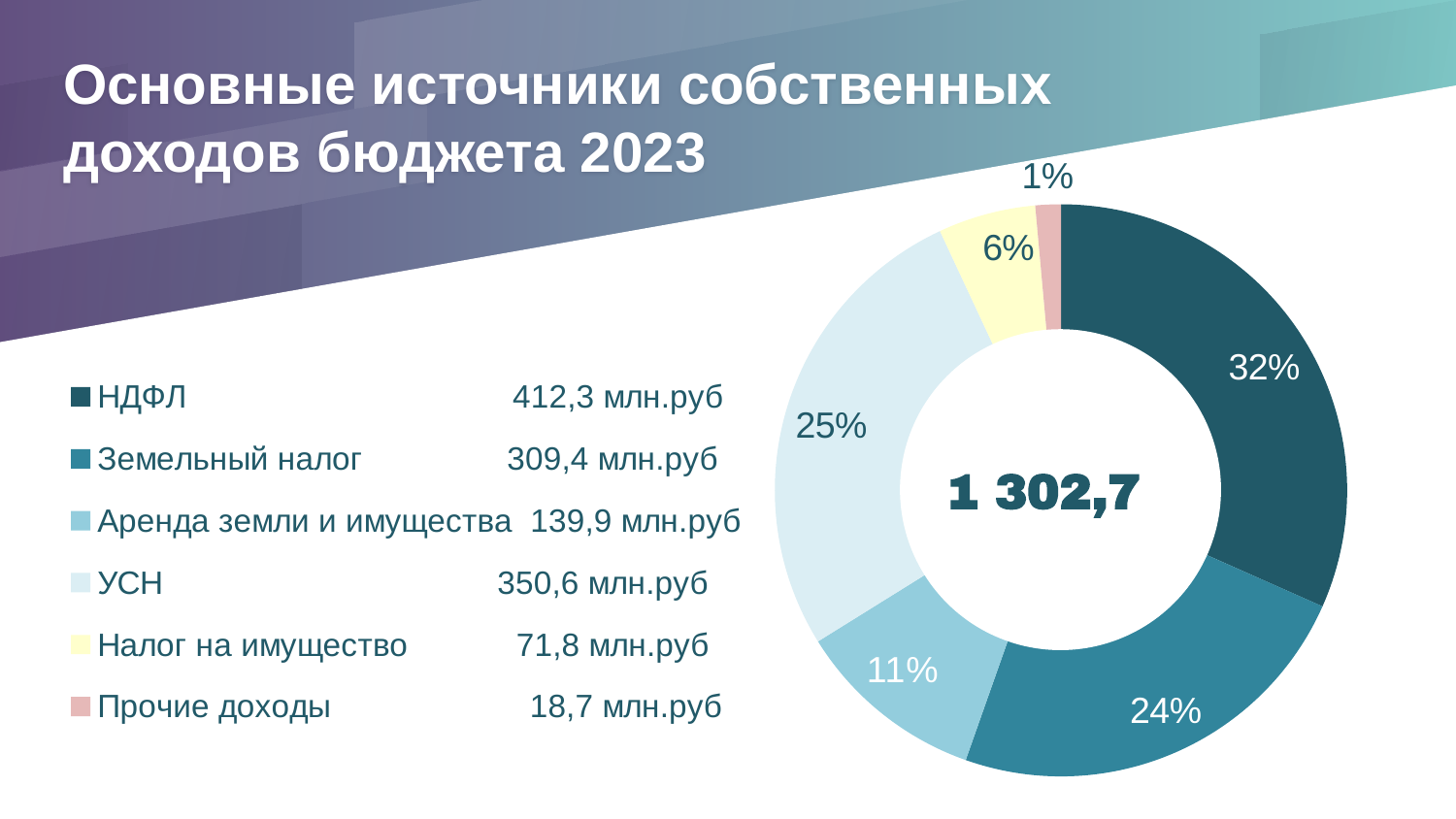

# Основные источники собственных доходов бюджета 2023

### Chart

| Category | Столбец1 |
|---|---|
| НДФЛ                                    412,3 млн.руб | 412.3 |
| Земельный налог                309,4 млн.руб | 309.4 |
| Аренда земли и имущества  139,9 млн.руб | 139.9 |
| УСН                                     350,6 млн.руб | 350.6 |
| Налог на имущество            71,8 млн.руб | 71.8 |
| Прочие доходы                      18,7 млн.руб | 18.7 |
1 302,7